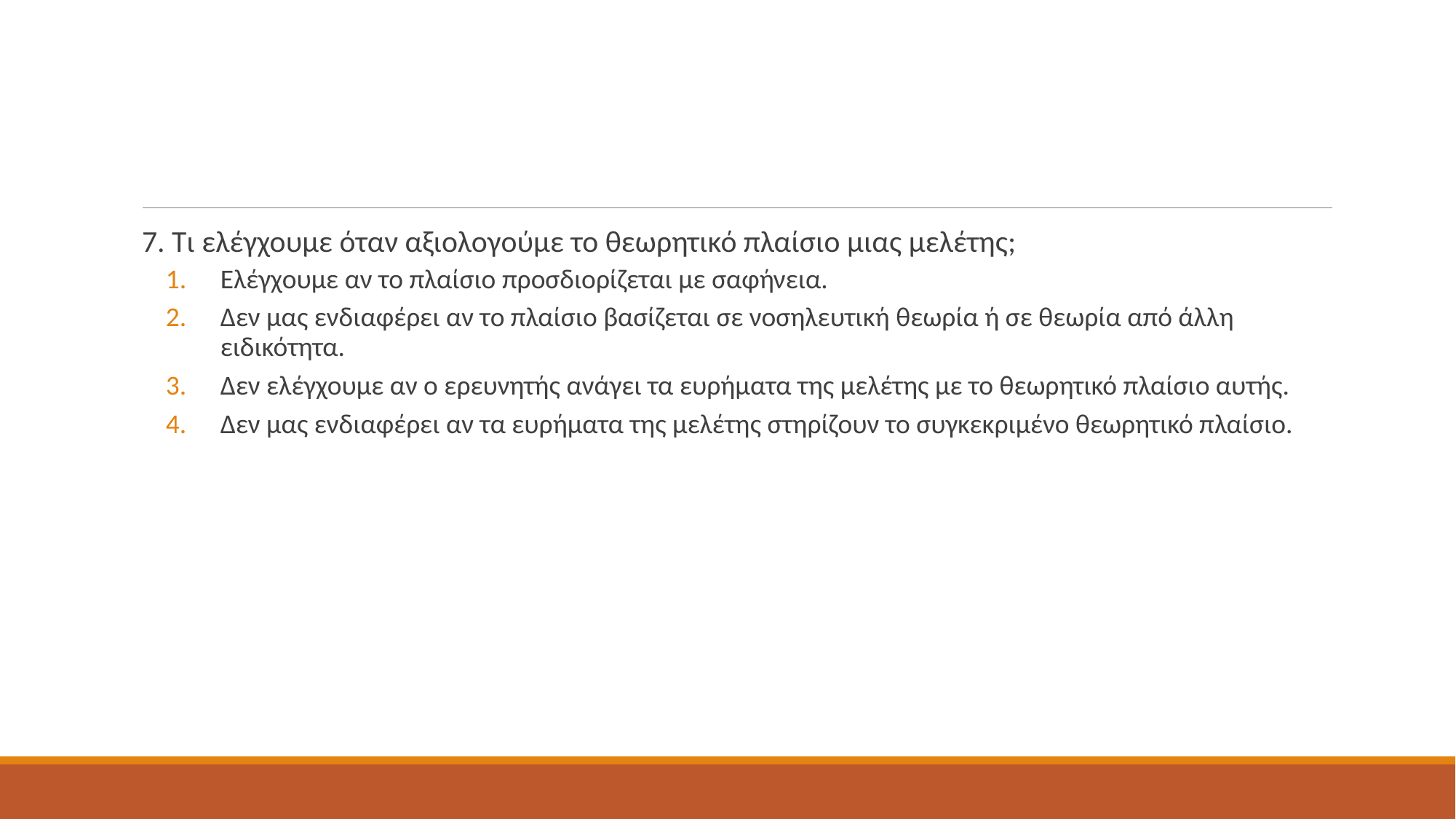

#
7. Τι ελέγχουμε όταν αξιολογούμε το θεωρητικό πλαίσιο μιας μελέτης;
Ελέγχουμε αν το πλαίσιο προσδιορίζεται με σαφήνεια.
Δεν μας ενδιαφέρει αν το πλαίσιο βασίζεται σε νοσηλευτική θεωρία ή σε θεωρία από άλλη ειδικότητα.
Δεν ελέγχουμε αν ο ερευνητής ανάγει τα ευρήματα της μελέτης με το θεωρητικό πλαίσιο αυτής.
Δεν μας ενδιαφέρει αν τα ευρήματα της μελέτης στηρίζουν το συγκεκριμένο θεωρητικό πλαίσιο.